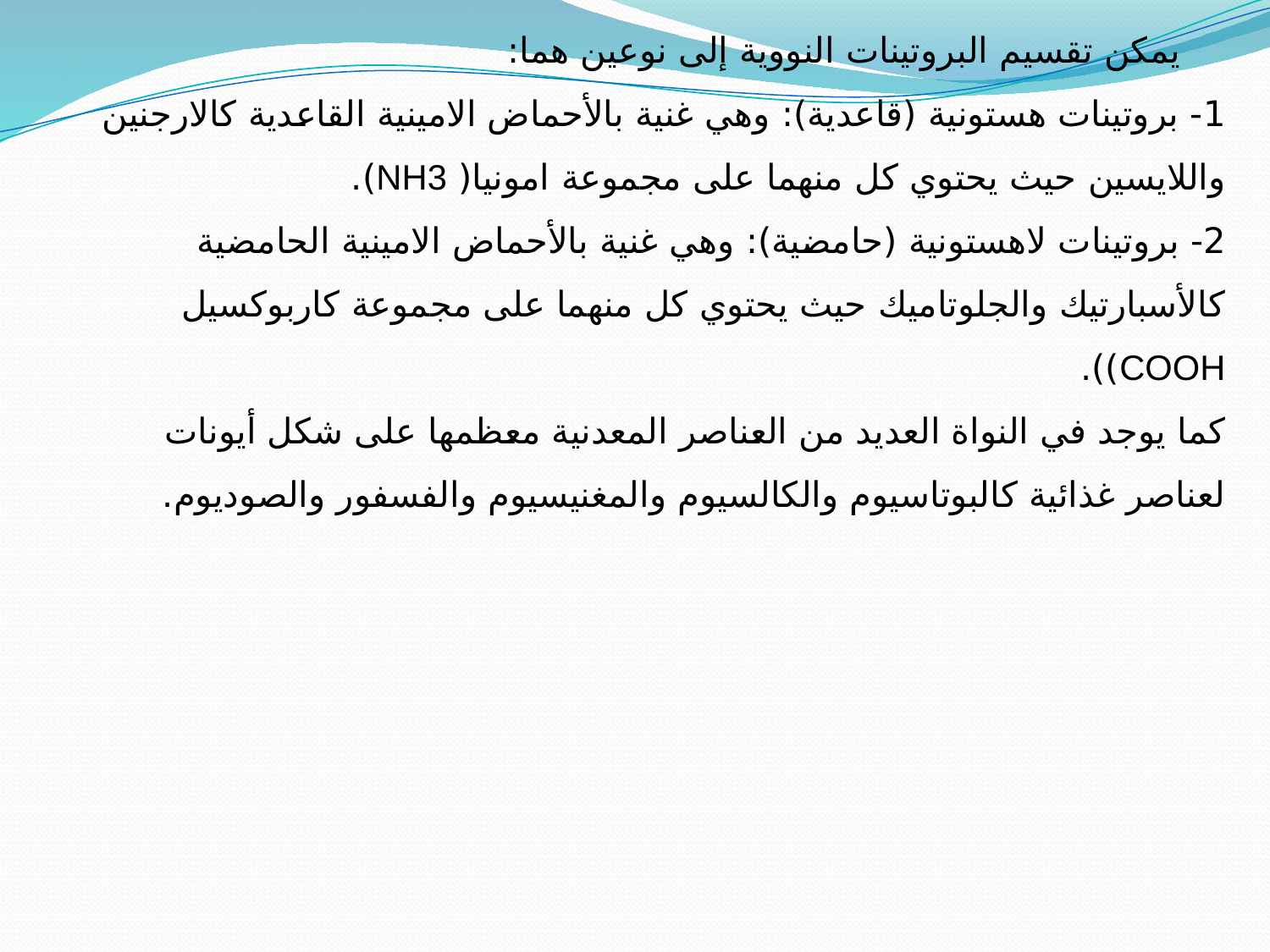

يمكن تقسيم البروتينات النووية إلى نوعين هما:
1- بروتينات هستونية (قاعدية): وهي غنية بالأحماض الامينية القاعدية كالارجنين واللايسين حيث يحتوي كل منهما على مجموعة امونيا( NH3).
2- بروتينات لاهستونية (حامضية): وهي غنية بالأحماض الامينية الحامضية كالأسبارتيك والجلوتاميك حيث يحتوي كل منهما على مجموعة كاربوكسيل COOH)).
كما يوجد في النواة العديد من العناصر المعدنية معظمها على شكل أيونات لعناصر غذائية كالبوتاسيوم والكالسيوم والمغنيسيوم والفسفور والصوديوم.